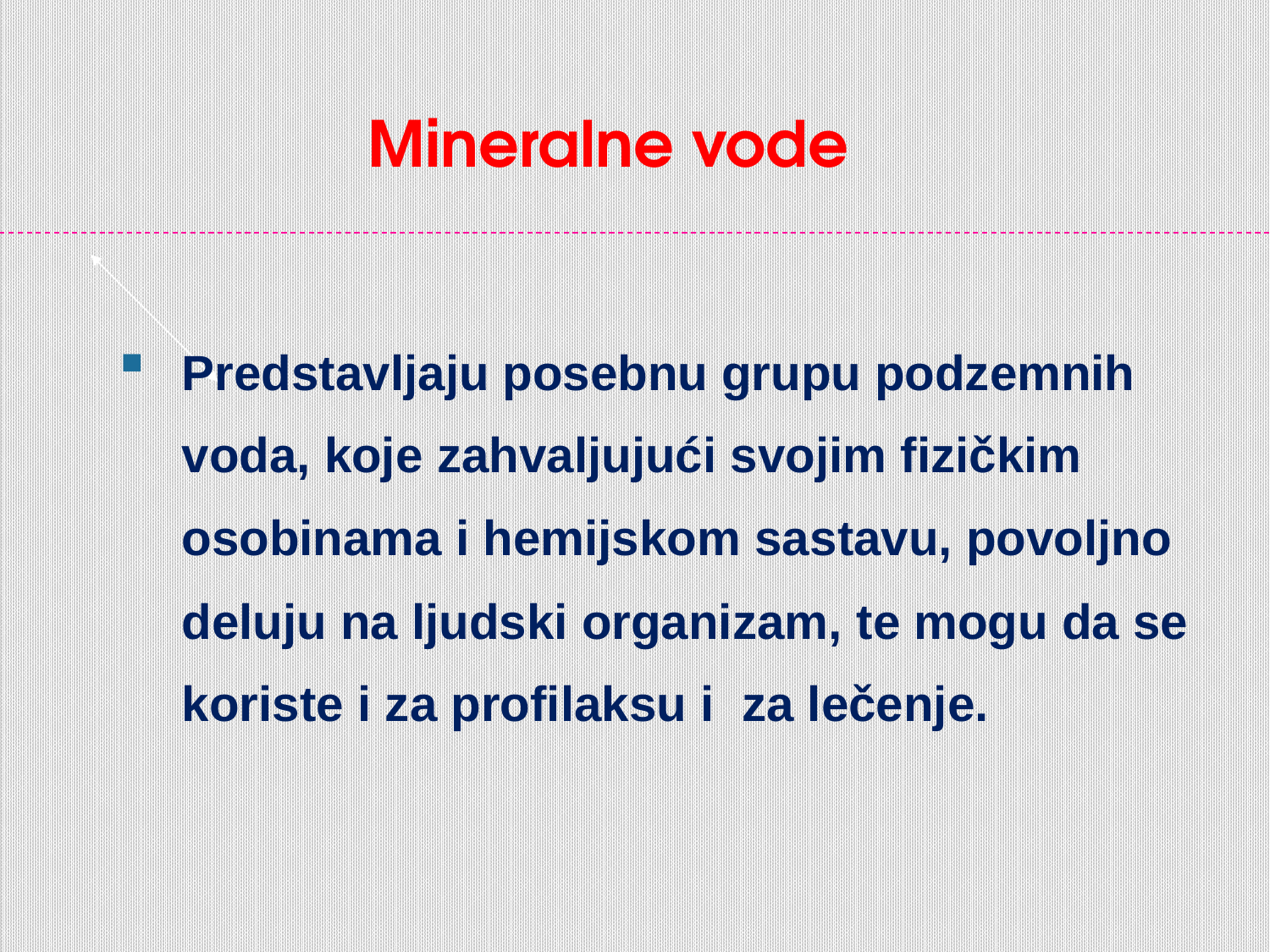

# Mineralne vode

Predstavljaju posebnu grupu podzemnih voda, koje zahvaljujući svojim fizičkim osobinama i hemijskom sastavu, povoljno deluju na ljudski organizam, te mogu da se koriste i za profilaksu i  za lečenje.